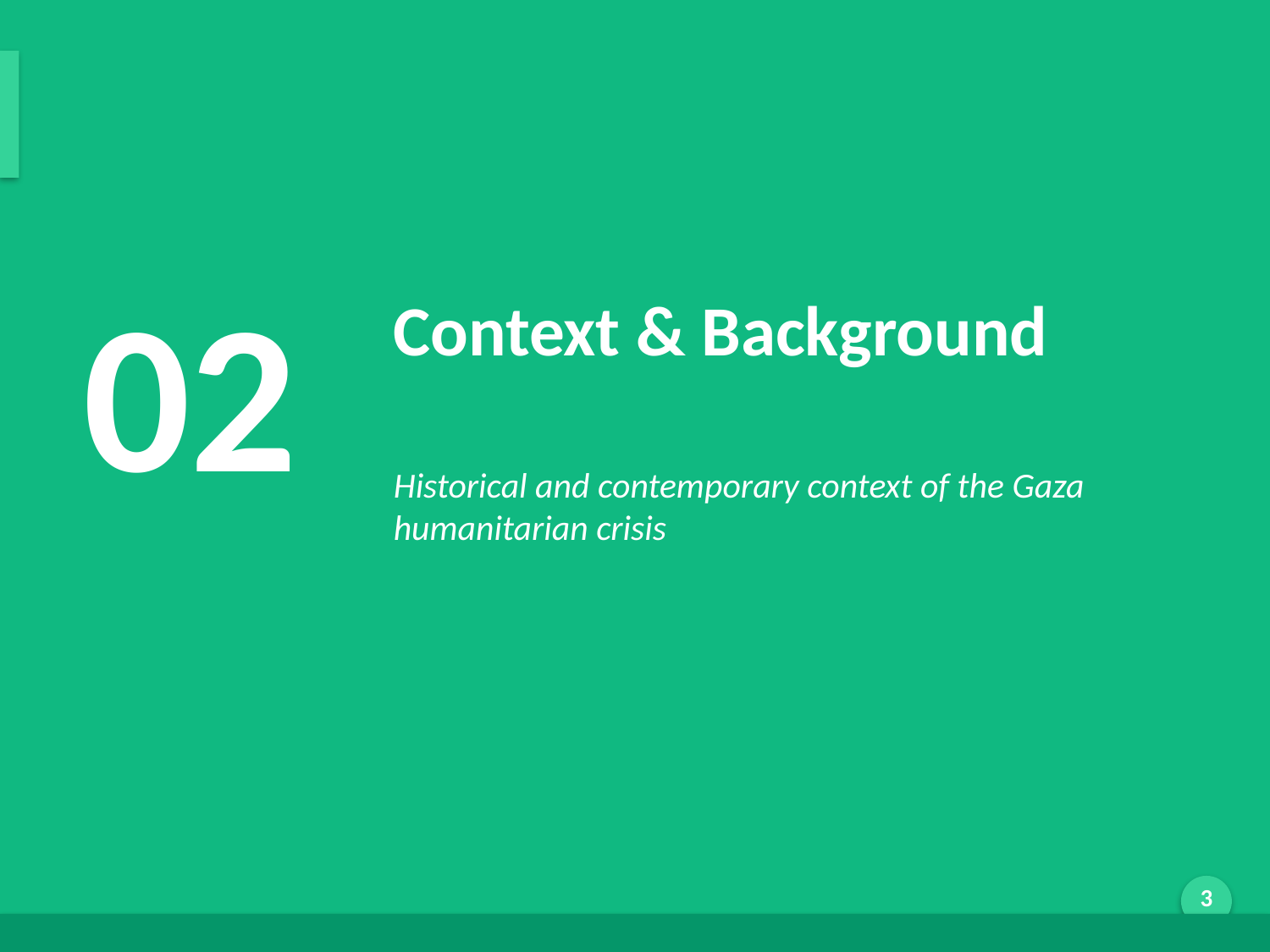

Research Context & Background
02
Context & Background
Historical and contemporary context of the Gaza humanitarian crisis
Generated by AI Scholar Frontier

3